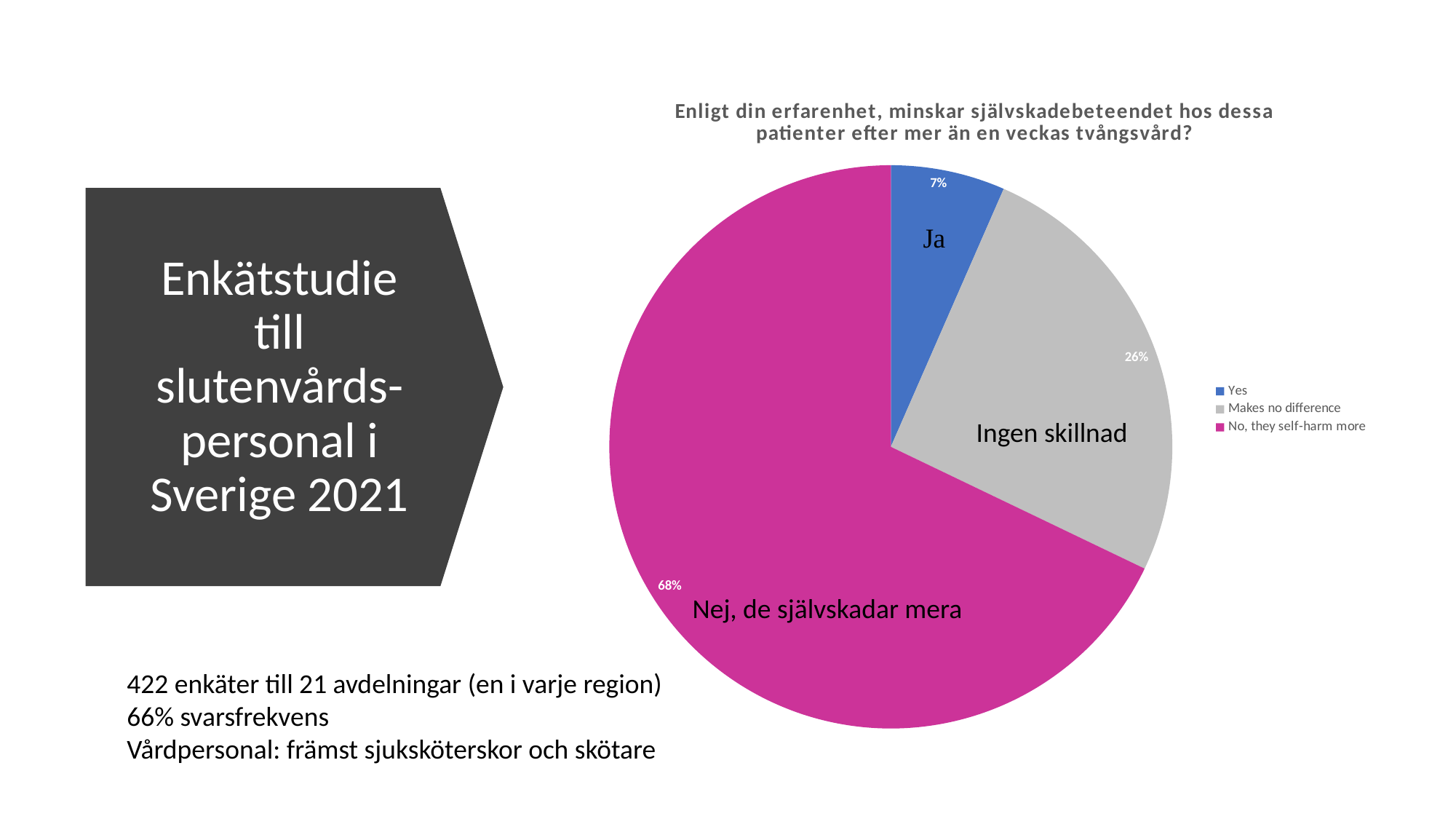

### Chart: Enligt din erfarenhet, minskar självskadebeteendet hos dessa patienter efter mer än en veckas tvångsvård?

| Category | In your experience, does the self-harm behaviour of these patients decrease from admissions longer than a week? |
|---|---|
| Yes | 6.569343065693431 |
| Makes no difference | 25.547445255474454 |
| No, they self-harm more | 67.88321167883211 |
# Enkätstudie till slutenvårds-personal i Sverige 2021
Ingen skillnad
Nej, de självskadar mera
422 enkäter till 21 avdelningar (en i varje region)
66% svarsfrekvens
Vårdpersonal: främst sjuksköterskor och skötare